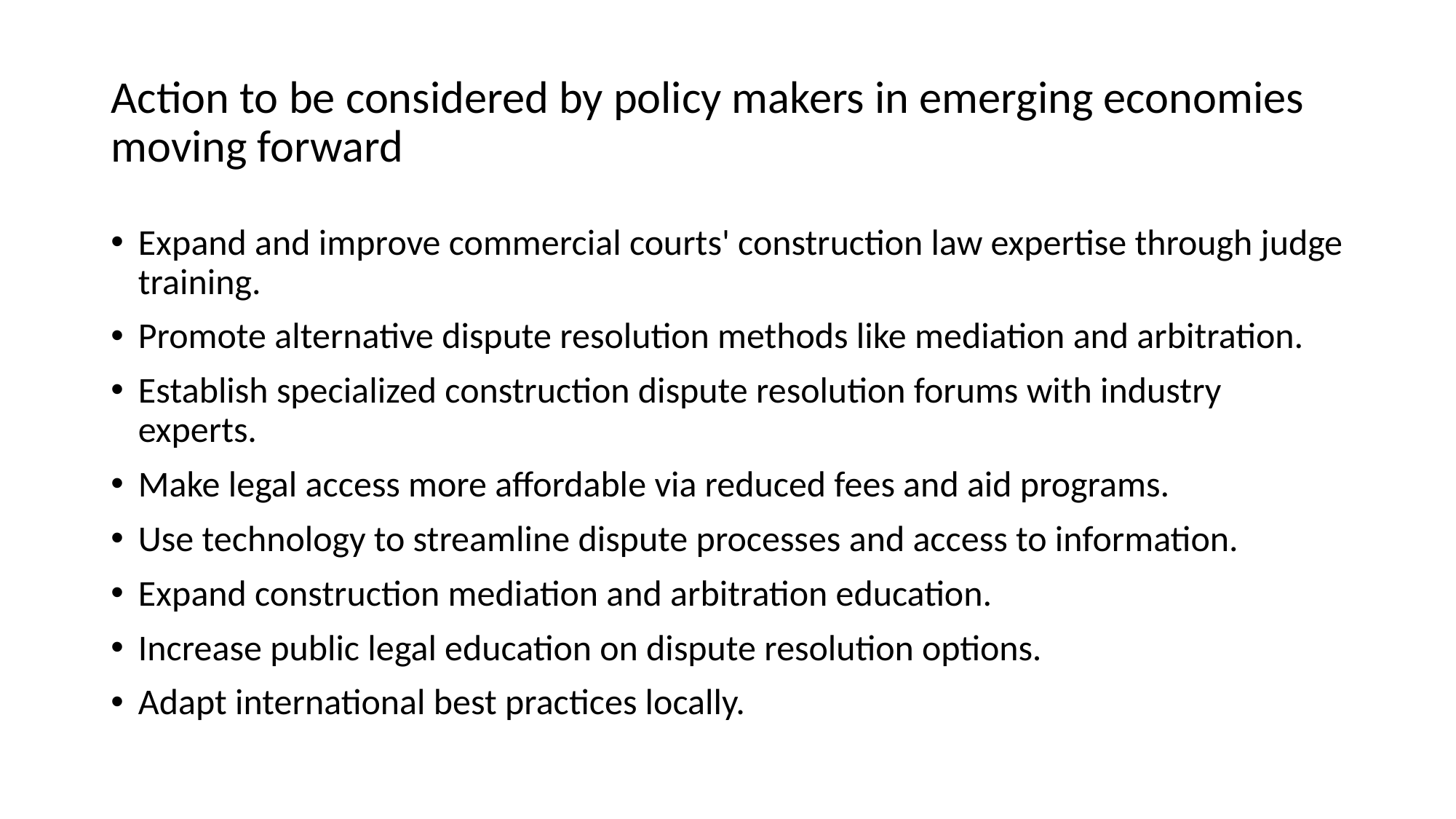

# Action to be considered by policy makers in emerging economies moving forward
Expand and improve commercial courts' construction law expertise through judge training.
Promote alternative dispute resolution methods like mediation and arbitration.
Establish specialized construction dispute resolution forums with industry experts.
Make legal access more affordable via reduced fees and aid programs.
Use technology to streamline dispute processes and access to information.
Expand construction mediation and arbitration education.
Increase public legal education on dispute resolution options.
Adapt international best practices locally.